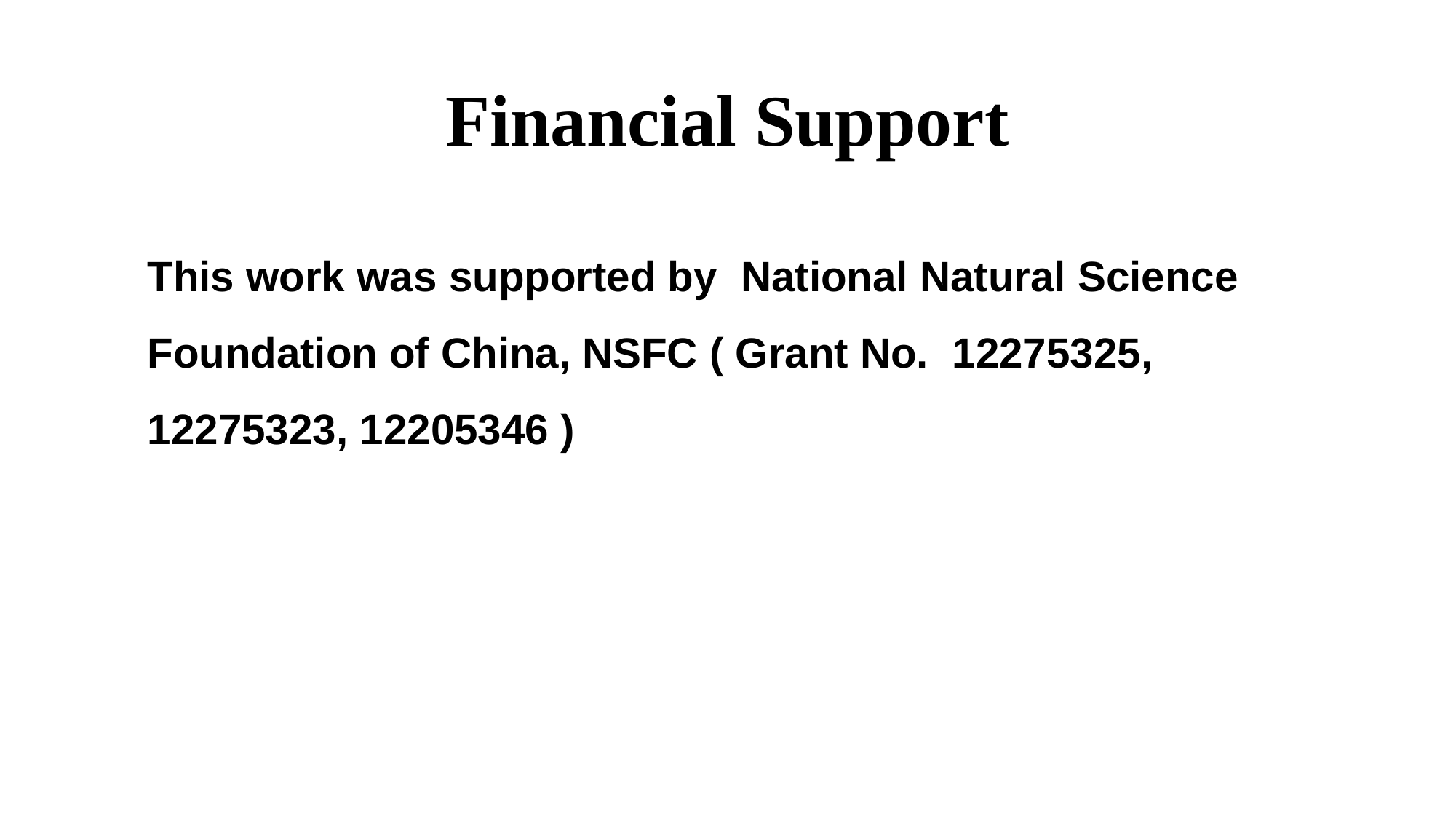

# Financial Support
This work was supported by  National Natural Science Foundation of China, NSFC ( Grant No.  12275325, 12275323, 12205346 )